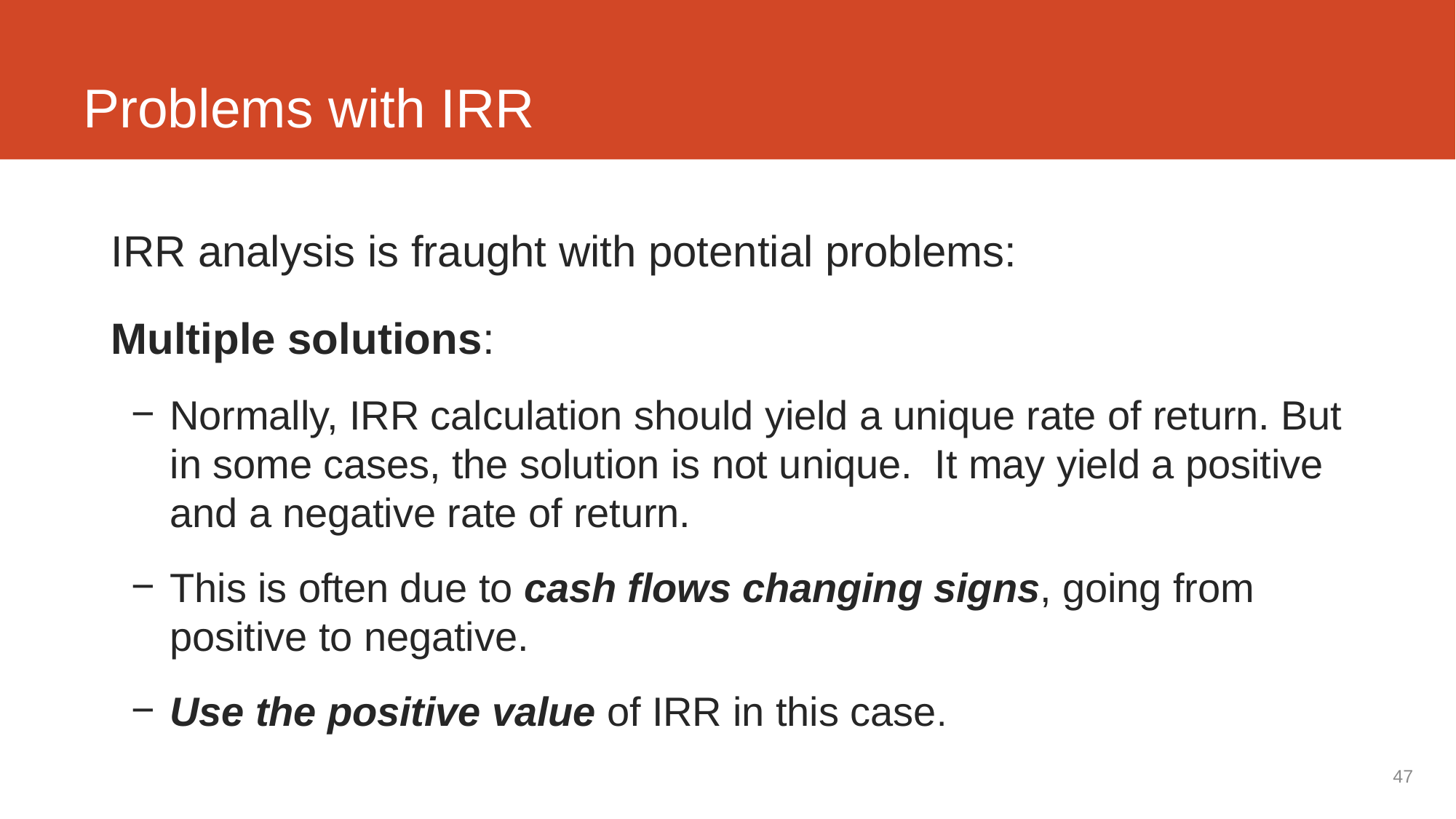

# Problems with IRR
IRR analysis is fraught with potential problems:
Multiple solutions:
Normally, IRR calculation should yield a unique rate of return. But in some cases, the solution is not unique.  It may yield a positive and a negative rate of return.
This is often due to cash flows changing signs, going from positive to negative.
Use the positive value of IRR in this case.

47